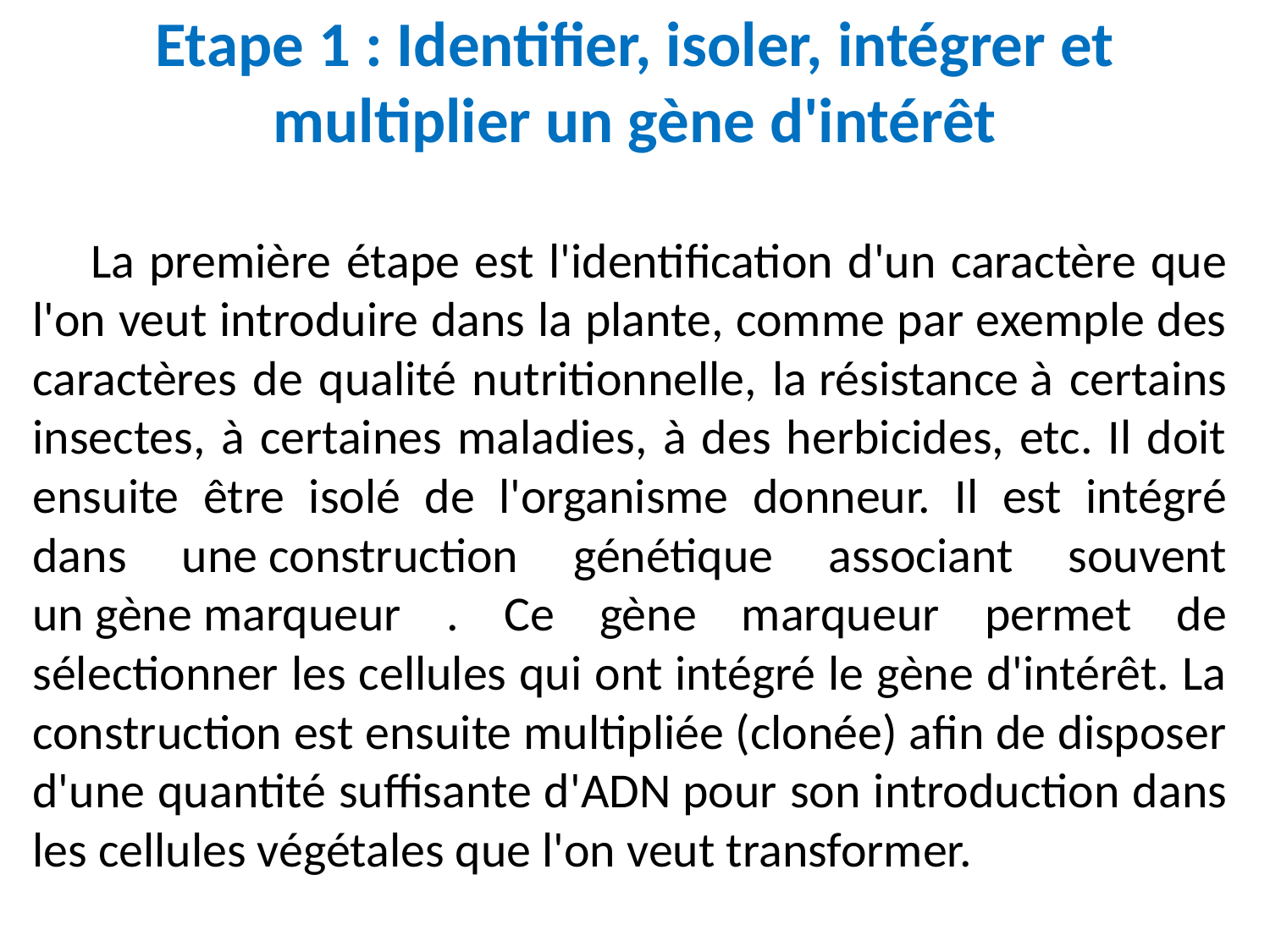

# Etape 1 : Identifier, isoler, intégrer et multiplier un gène d'intérêt
La première étape est l'identification d'un caractère que l'on veut introduire dans la plante, comme par exemple des caractères de qualité nutritionnelle, la résistance à certains insectes, à certaines maladies, à des herbicides, etc. Il doit ensuite être isolé de l'organisme donneur. Il est intégré dans une construction génétique associant souvent un gène marqueur . Ce gène marqueur permet de sélectionner les cellules qui ont intégré le gène d'intérêt. La construction est ensuite multipliée (clonée) afin de disposer d'une quantité suffisante d'ADN pour son introduction dans les cellules végétales que l'on veut transformer.